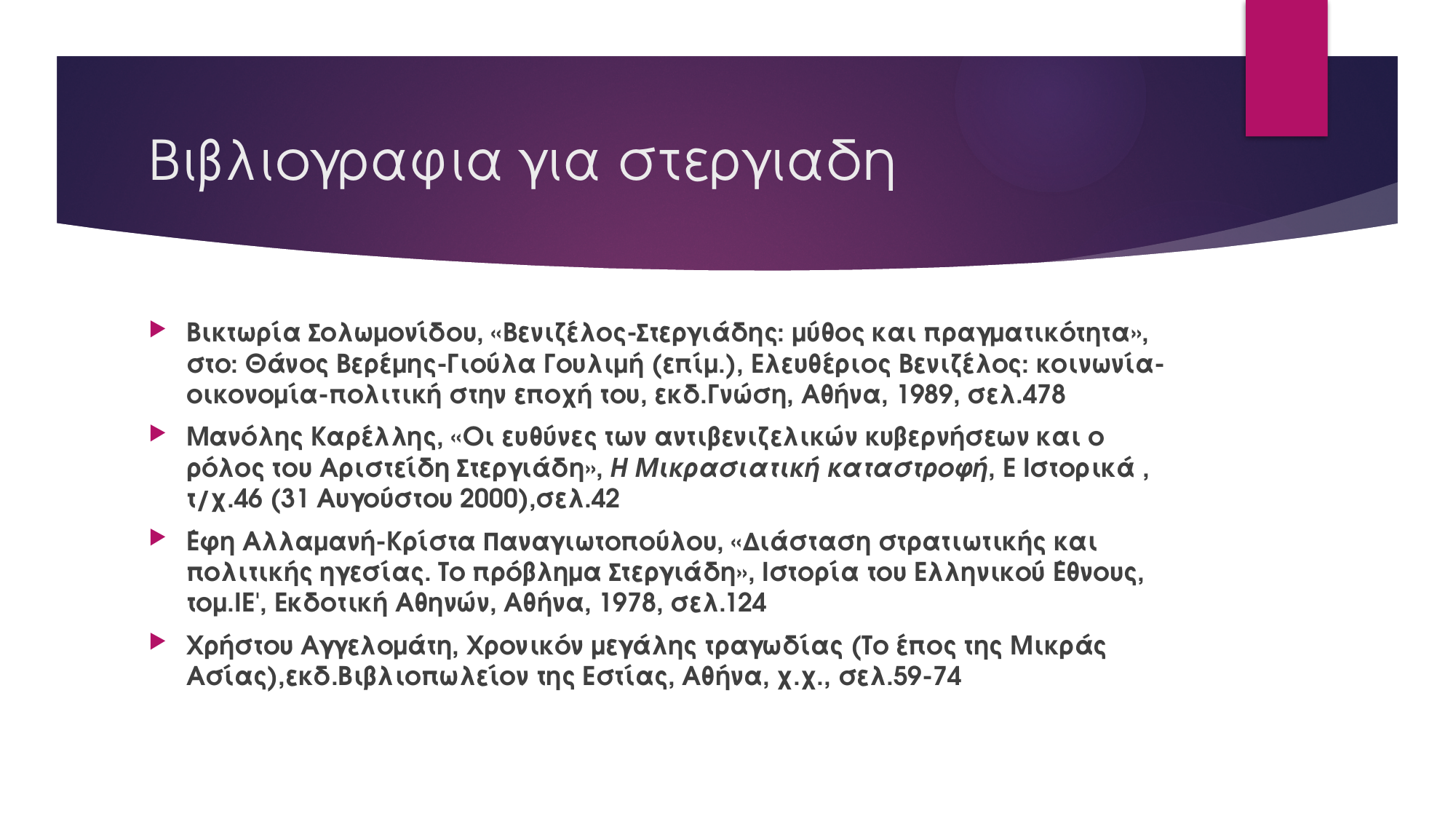

# Βιβλιογραφια για στεργιαδη
Βικτωρία Σολωμονίδου, «Βενιζέλος-Στεργιάδης: μύθος και πραγματικότητα», στο: Θάνος Βερέμης-Γιούλα Γουλιμή (επίμ.), Ελευθέριος Βενιζέλος: κοινωνία-οικονομία-πολιτική στην εποχή του, εκδ.Γνώση, Αθήνα, 1989, σελ.478
Μανόλης Καρέλλης, «Οι ευθύνες των αντιβενιζελικών κυβερνήσεων και ο ρόλος του Αριστείδη Στεργιάδη», Η Μικρασιατική καταστροφή, Ε Ιστορικά , τ/χ.46 (31 Αυγούστου 2000),σελ.42
Έφη Αλλαμανή-Κρίστα Παναγιωτοπούλου, «Διάσταση στρατιωτικής και πολιτικής ηγεσίας. Το πρόβλημα Στεργιάδη», Ιστορία του Ελληνικού Έθνους, τομ.ΙΕ', Εκδοτική Αθηνών, Αθήνα, 1978, σελ.124
Χρήστου Αγγελομάτη, Χρονικόν μεγάλης τραγωδίας (Το έπος της Μικράς Ασίας),εκδ.Βιβλιοπωλείον της Εστίας, Αθήνα, χ.χ., σελ.59-74